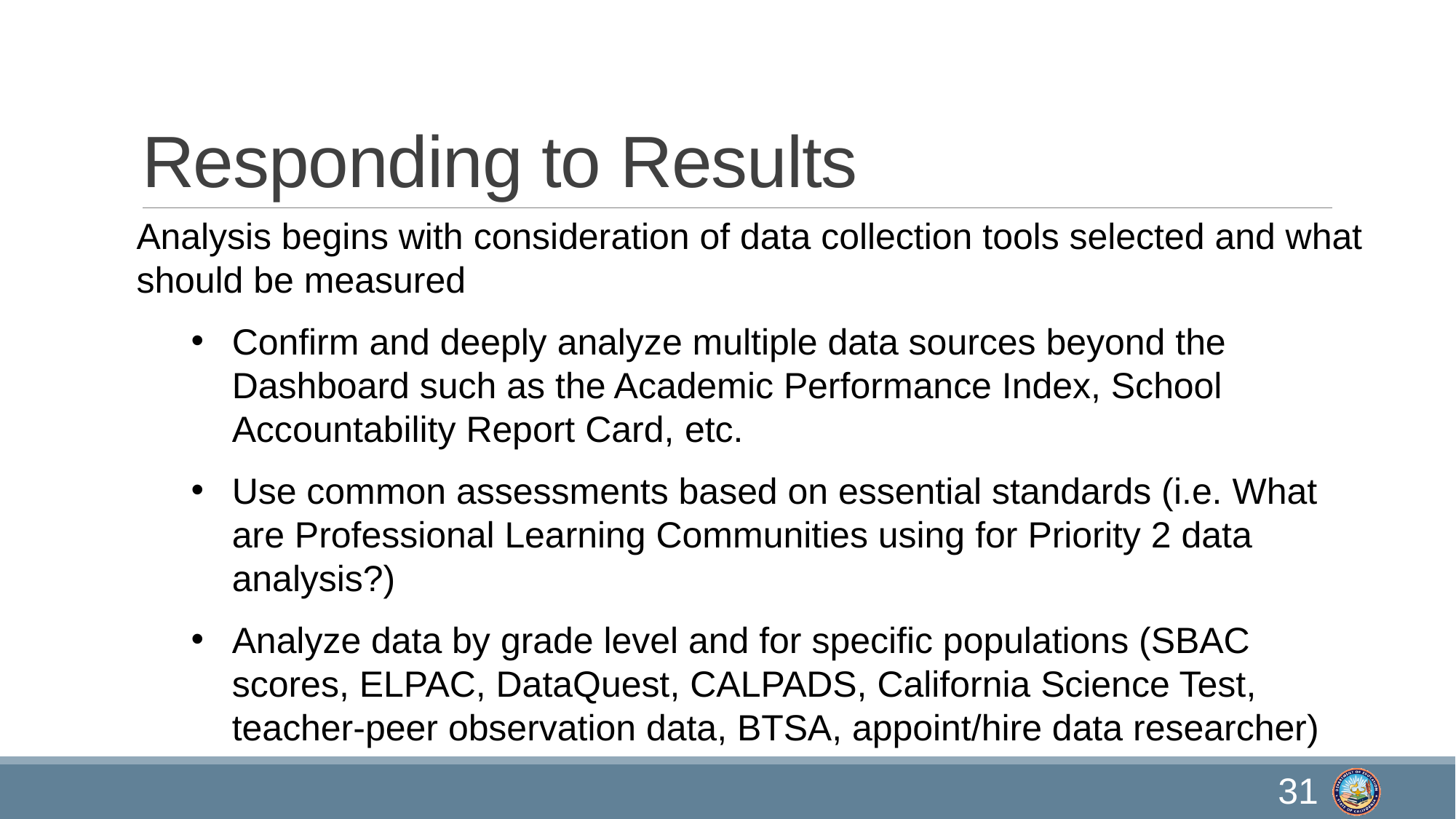

# Responding to Results
Analysis begins with consideration of data collection tools selected and what should be measured
Confirm and deeply analyze multiple data sources beyond the Dashboard such as the Academic Performance Index, School Accountability Report Card, etc.
Use common assessments based on essential standards (i.e. What are Professional Learning Communities using for Priority 2 data analysis?)
Analyze data by grade level and for specific populations (SBAC scores, ELPAC, DataQuest, CALPADS, California Science Test, teacher-peer observation data, BTSA, appoint/hire data researcher)
31